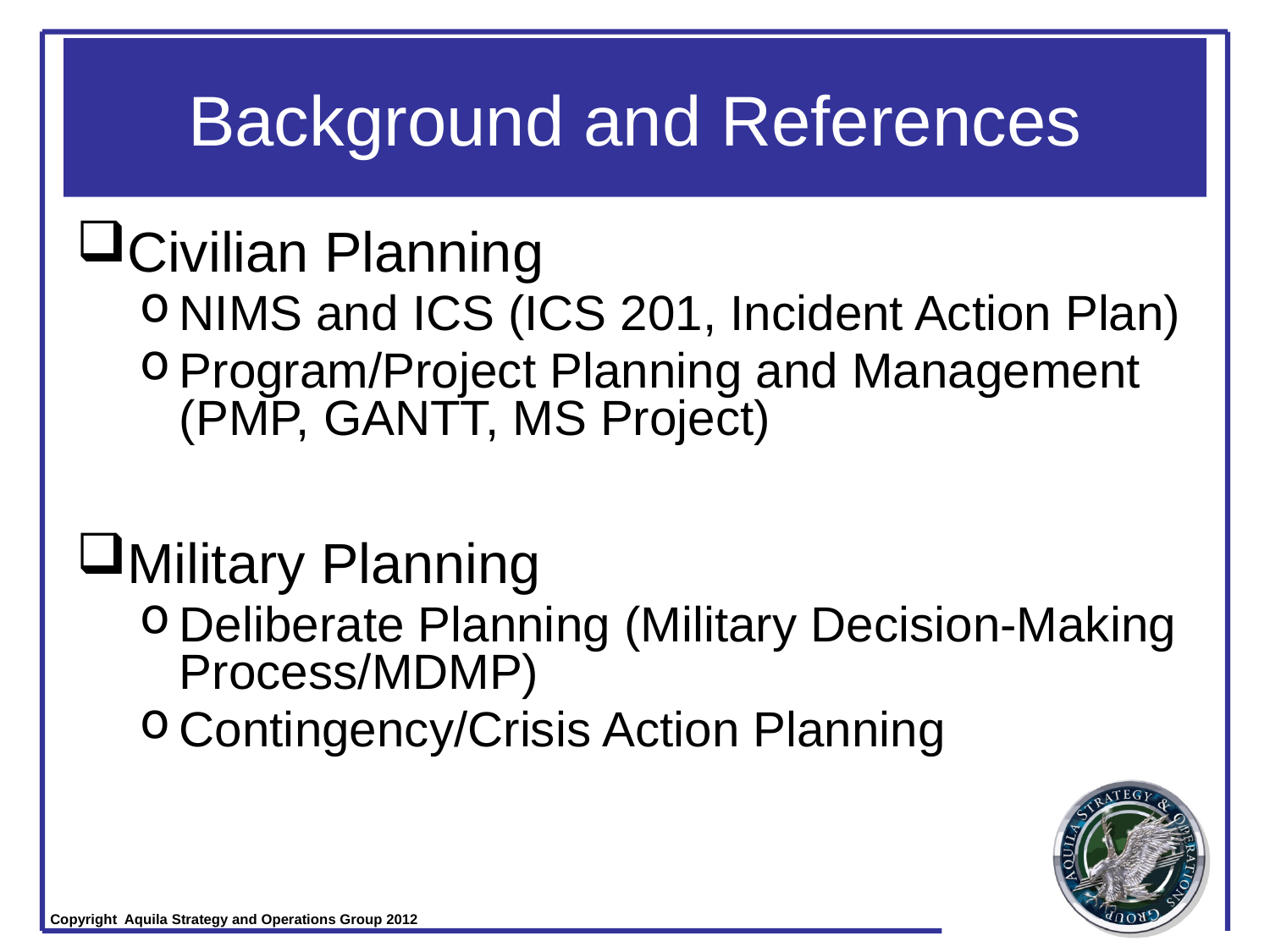

# Background and References
Civilian Planning
NIMS and ICS (ICS 201, Incident Action Plan)
Program/Project Planning and Management (PMP, GANTT, MS Project)

Military Planning
Deliberate Planning (Military Decision-Making Process/MDMP)
Contingency/Crisis Action Planning